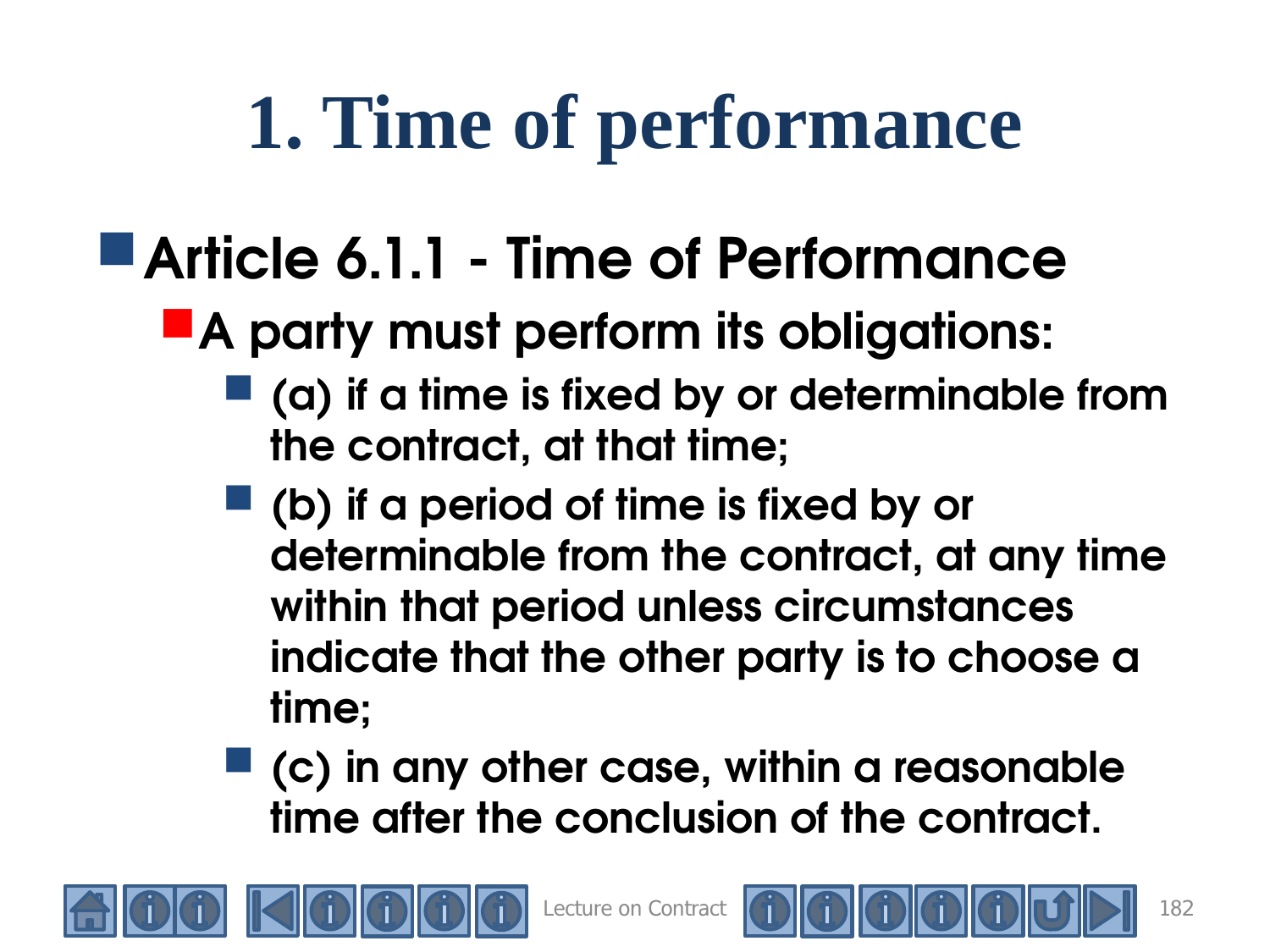

# 1. Time of performance
Article 6.1.1 - Time of Performance
A party must perform its obligations:
(a) if a time is fixed by or determinable from the contract, at that time;
(b) if a period of time is fixed by or determinable from the contract, at any time within that period unless circumstances indicate that the other party is to choose a time;
(c) in any other case, within a reasonable time after the conclusion of the contract.
Lecture on Contract
182